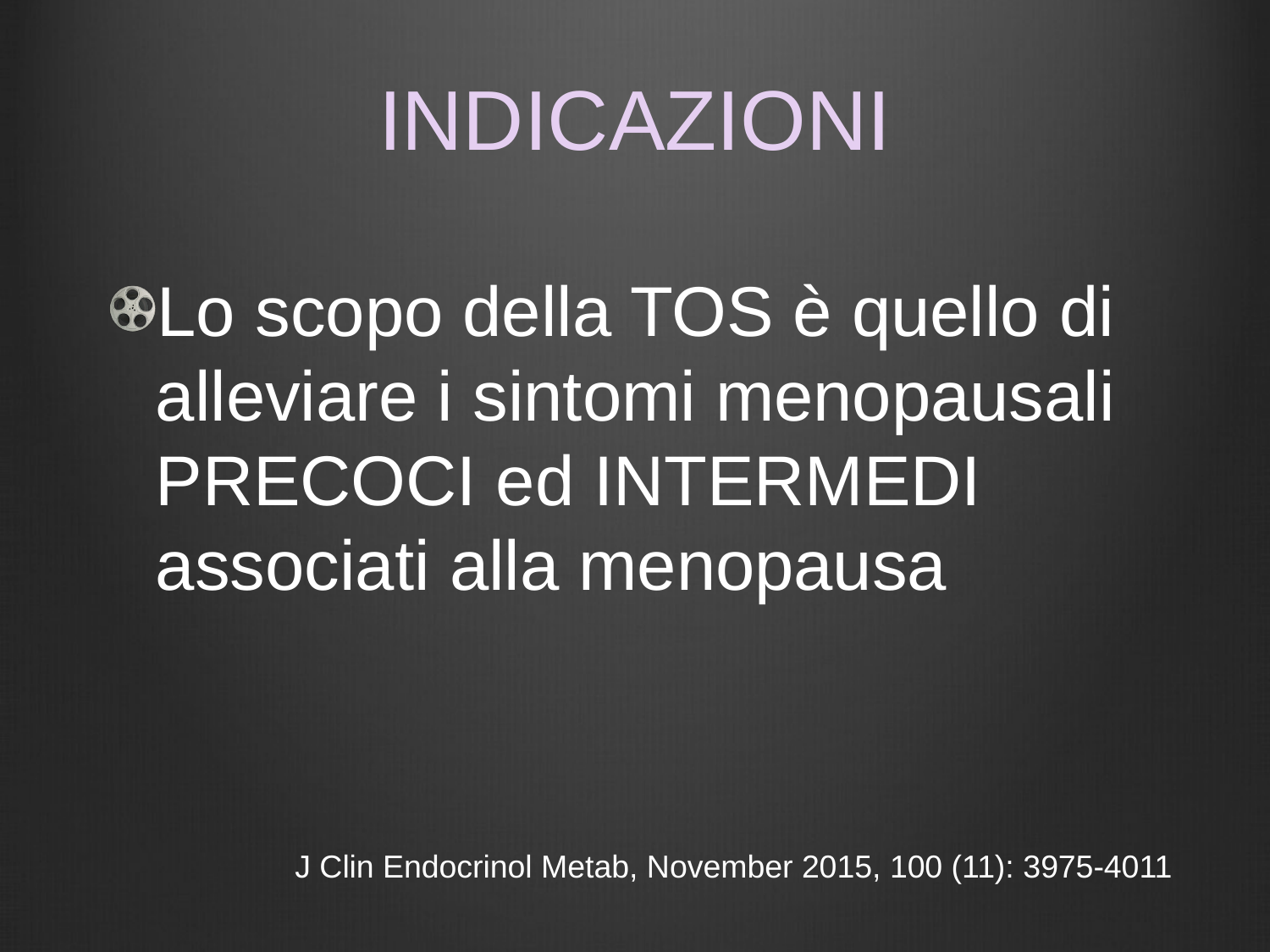

# INDICAZIONI
Lo scopo della TOS è quello di alleviare i sintomi menopausali  PRECOCI ed INTERMEDI associati alla menopausa

J Clin Endocrinol Metab, November 2015, 100 (11): 3975-4011